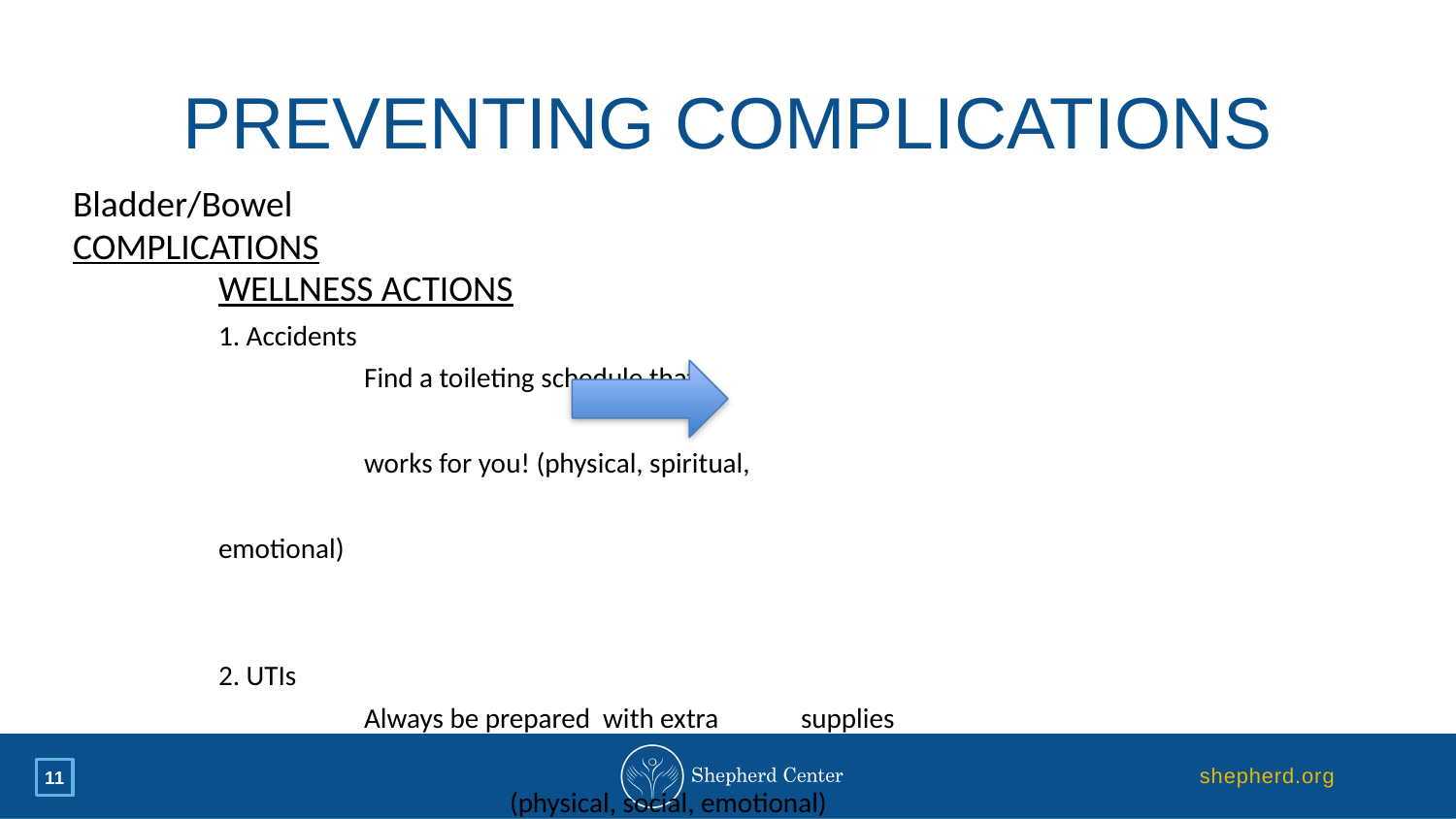

# Preventing complications
Bladder/Bowel
COMPLICATIONS								WELLNESS ACTIONS
	1. Accidents									Find a toileting schedule that 														works for you! (physical, spiritual, 													emotional)

	2. UTIs									Always be prepared  with extra 	supplies
											(physical, social, emotional)

											Practice catherization in the community 												(physical, social)

											Nutrition (physical, emotional)

11
September 10, 2020